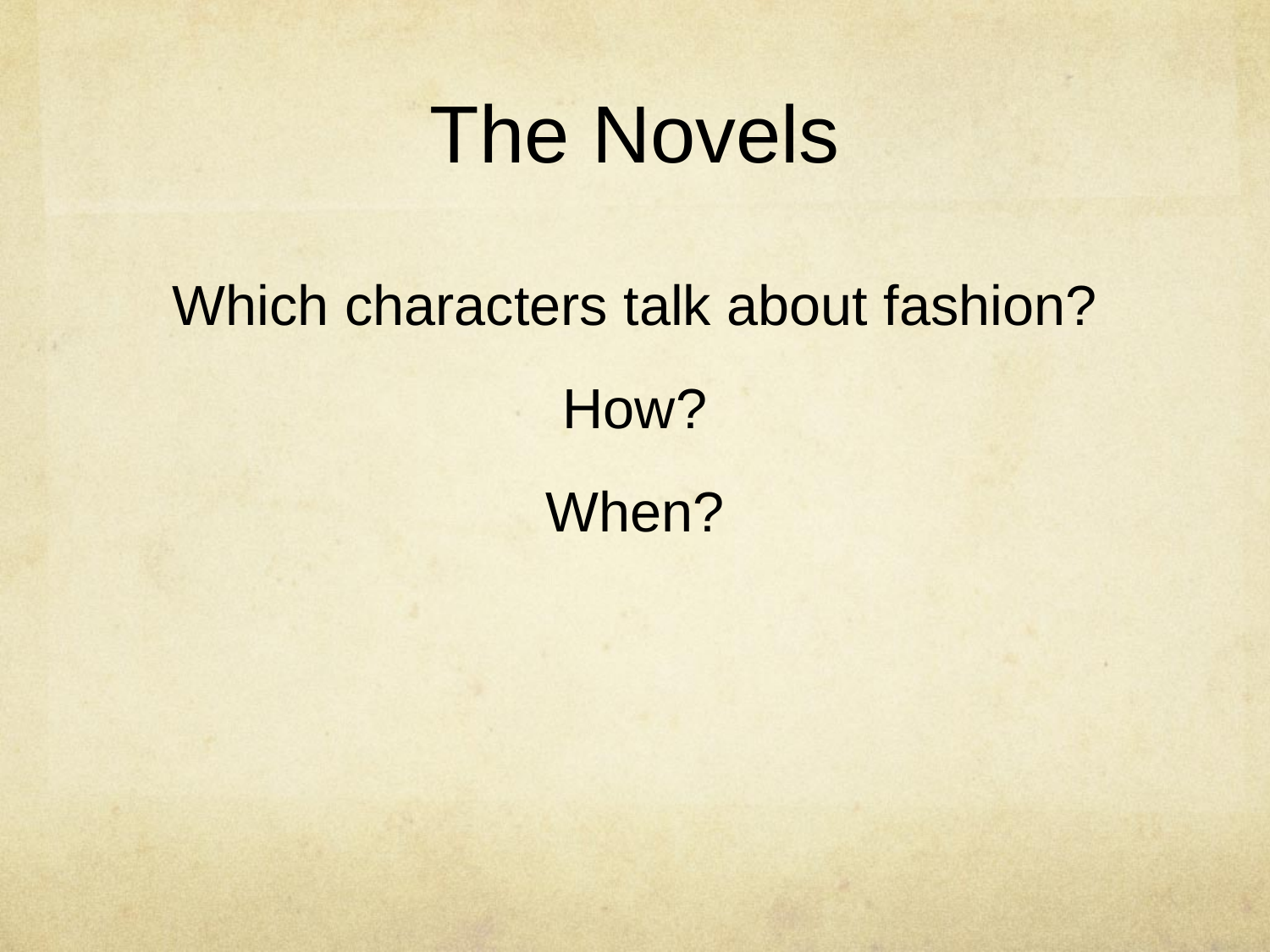

# The Novels
Which characters talk about fashion?
How?
When?